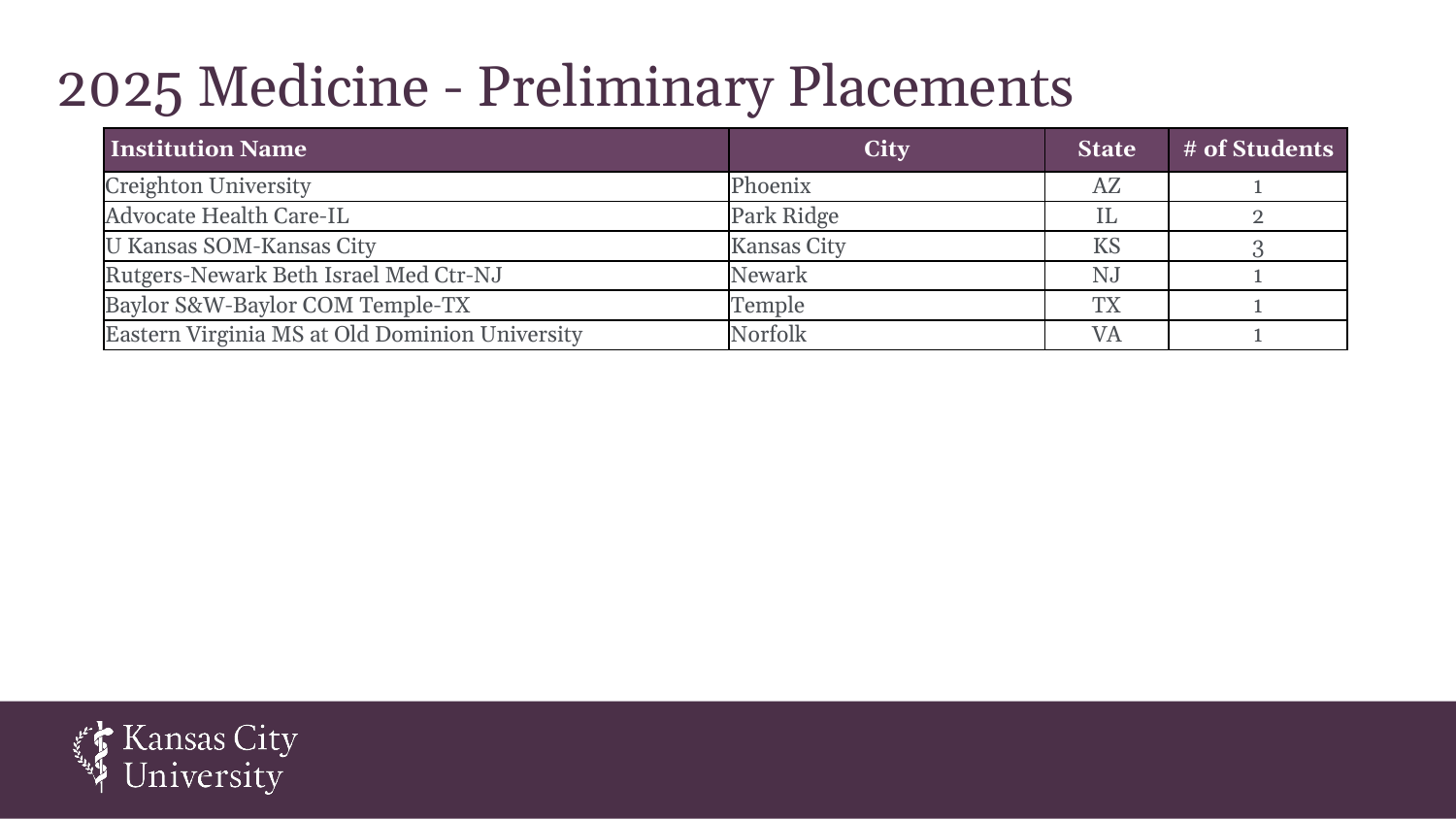

# 2025 Medicine - Preliminary Placements
| Institution Name | City | State | # of Students |
| --- | --- | --- | --- |
| Creighton University | Phoenix | AZ | 1 |
| Advocate Health Care-IL | Park Ridge | IL | 2 |
| U Kansas SOM-Kansas City | Kansas City | KS | 3 |
| Rutgers-Newark Beth Israel Med Ctr-NJ | Newark | NJ | 1 |
| Baylor S&W-Baylor COM Temple-TX | Temple | TX | 1 |
| Eastern Virginia MS at Old Dominion University | Norfolk | VA | 1 |